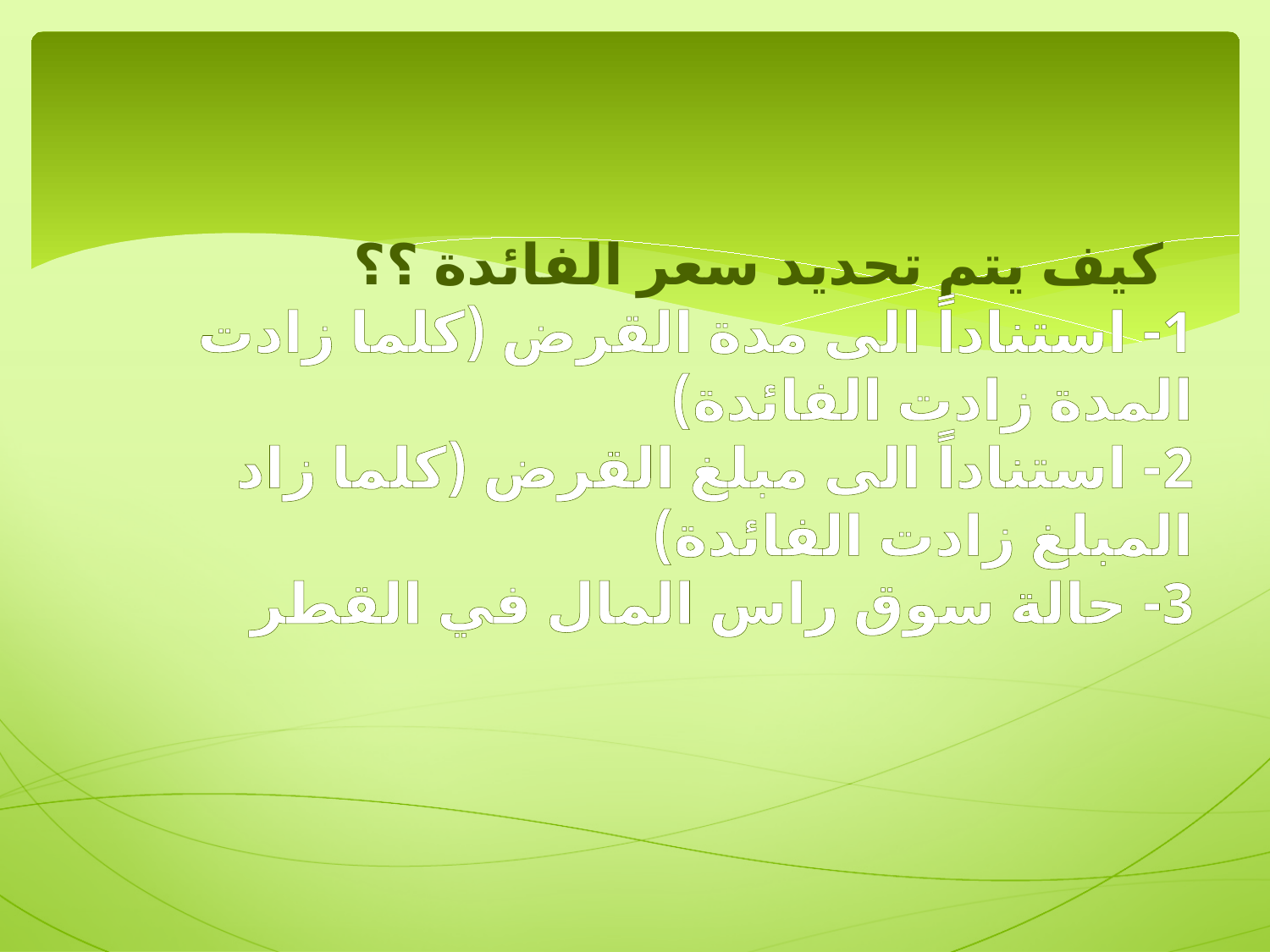

# كيف يتم تحديد سعر الفائدة ؟؟ 1- استناداً الى مدة القرض (كلما زادت المدة زادت الفائدة) 2- استناداً الى مبلغ القرض (كلما زاد المبلغ زادت الفائدة) 3- حالة سوق راس المال في القطر